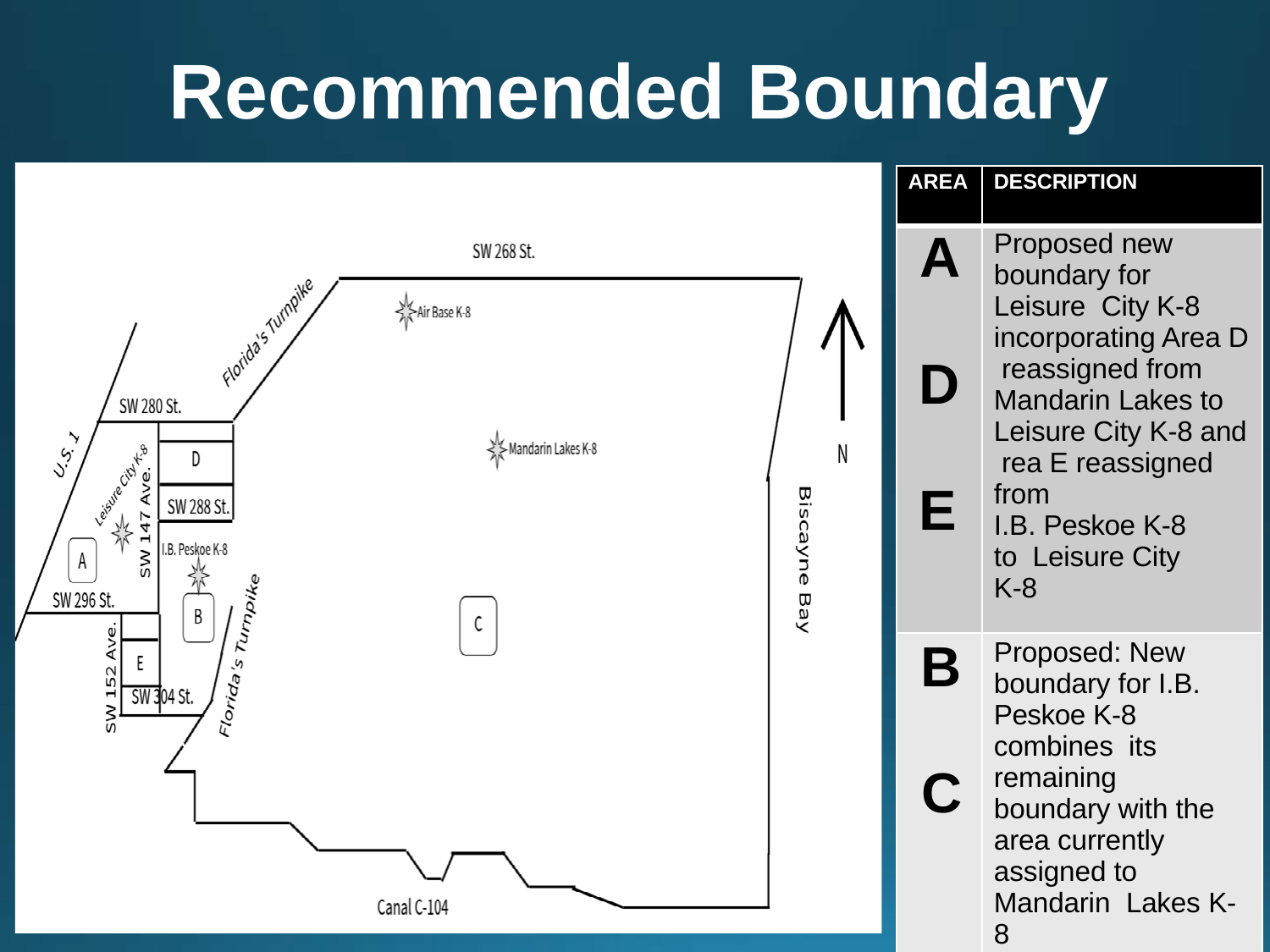

# Recommended Boundary

| AREA | DESCRIPTION |
| --- | --- |
| A D E | Proposed new boundary for Leisure City K-8 incorporating Area D reassigned from Mandarin Lakes to Leisure City K-8 and rea E reassigned from I.B. Peskoe K-8 to Leisure City K-8 |
| B C | Proposed: New boundary for I.B. Peskoe K-8 combines its remaining boundary with the area currently assigned to Mandarin Lakes K-8 |
66